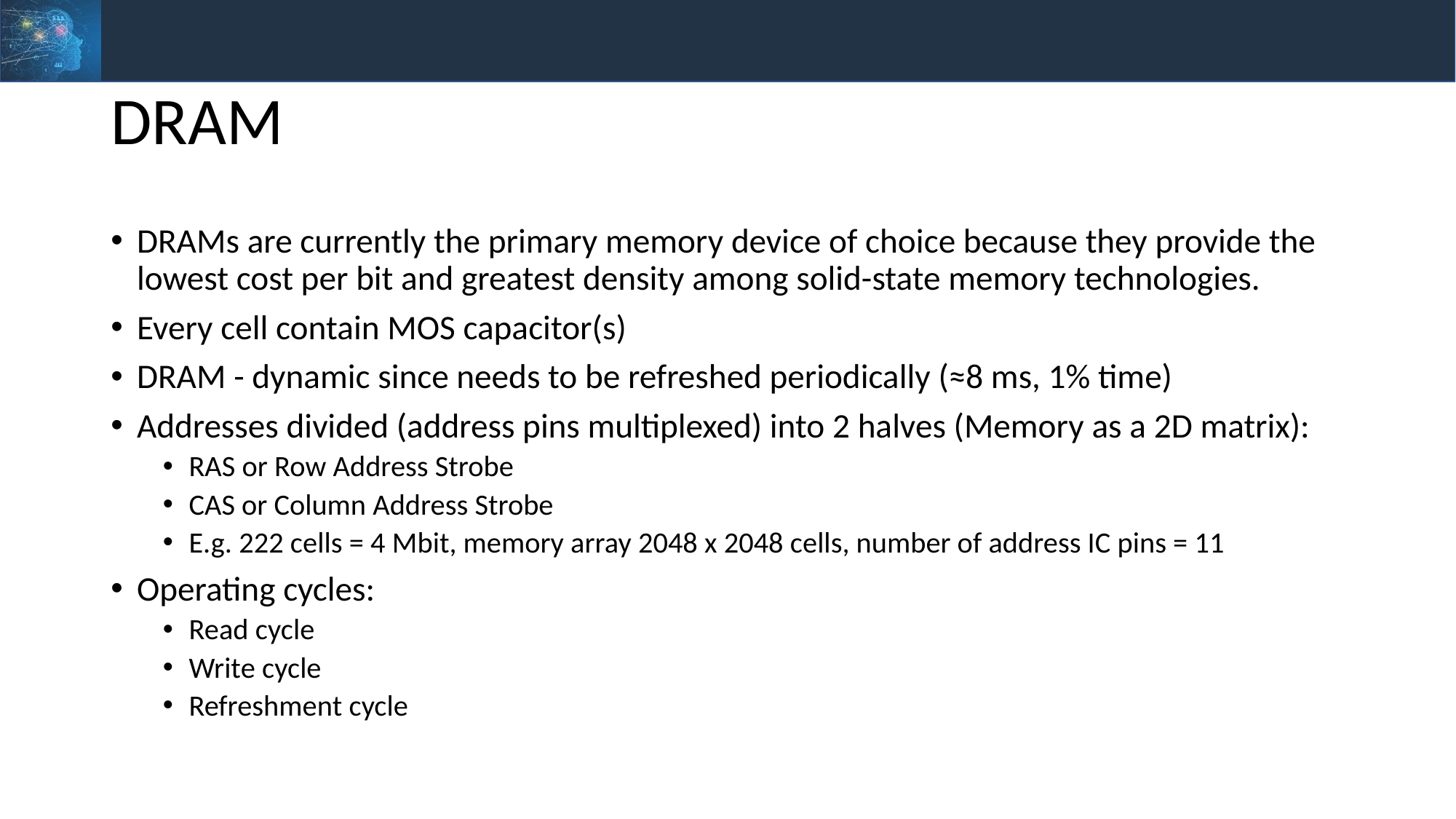

# DRAM
DRAMs are currently the primary memory device of choice because they provide the lowest cost per bit and greatest density among solid-state memory technologies.
Every cell contain MOS capacitor(s)
DRAM - dynamic since needs to be refreshed periodically (≈8 ms, 1% time)
Addresses divided (address pins multiplexed) into 2 halves (Memory as a 2D matrix):
RAS or Row Address Strobe
CAS or Column Address Strobe
E.g. 222 cells = 4 Mbit, memory array 2048 x 2048 cells, number of address IC pins = 11
Operating cycles:
Read cycle
Write cycle
Refreshment cycle